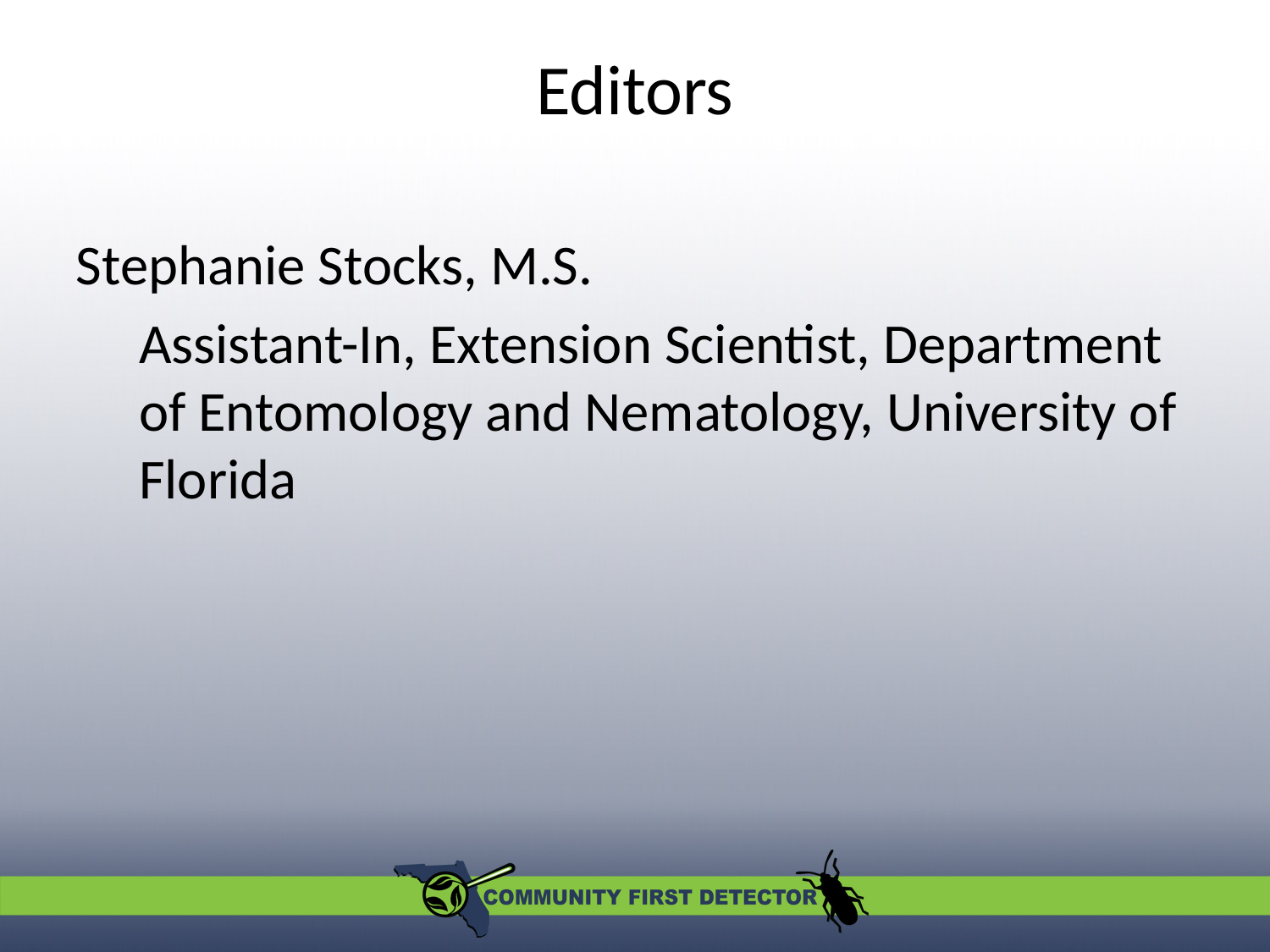

# Editors

Stephanie Stocks, M.S.
Assistant-In, Extension Scientist, Department of Entomology and Nematology, University of Florida